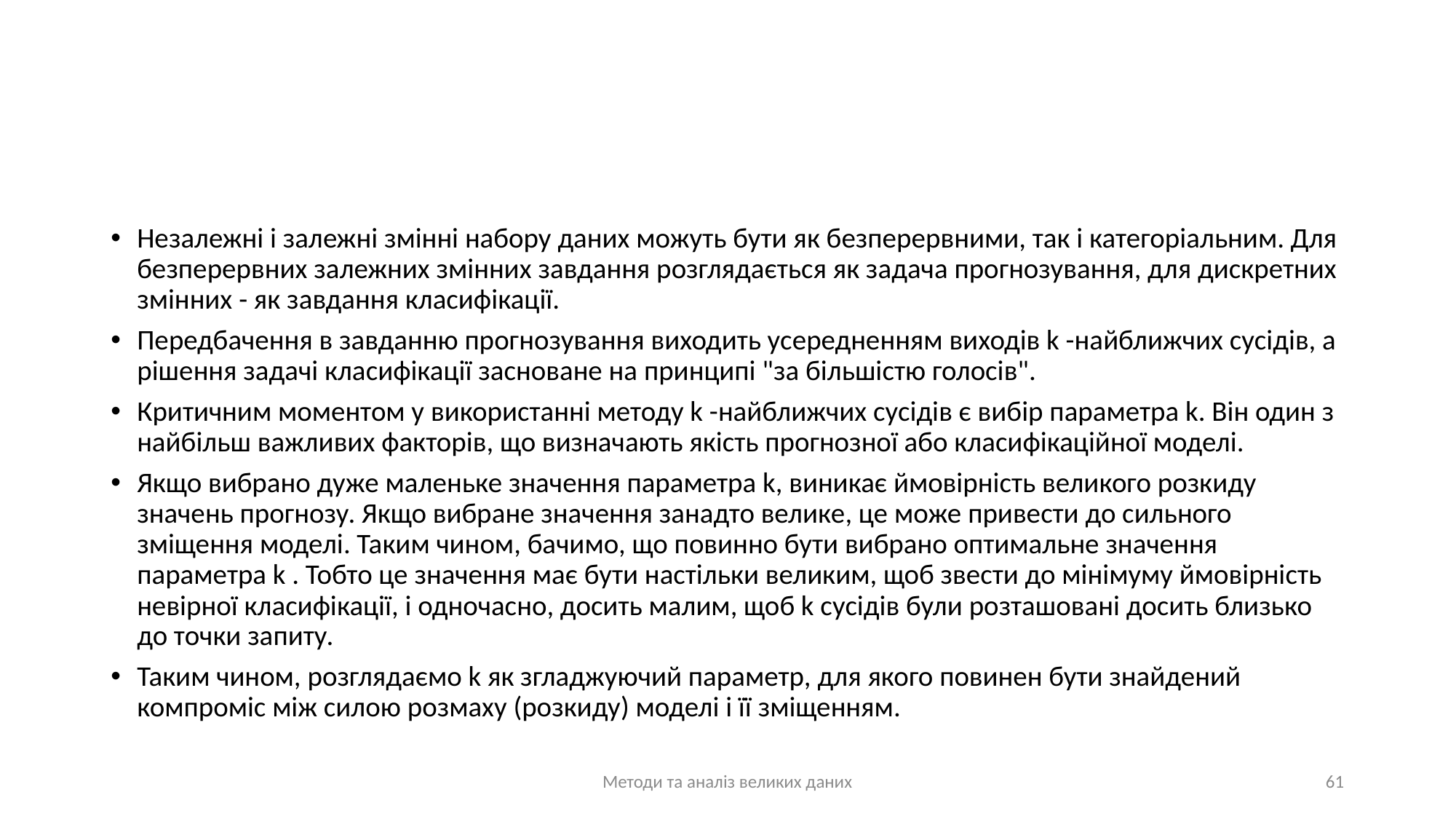

#
Незалежні і залежні змінні набору даних можуть бути як безперервними, так і категоріальним. Для безперервних залежних змінних завдання розглядається як задача прогнозування, для дискретних змінних - як завдання класифікації.
Передбачення в завданню прогнозування виходить усередненням виходів k -найближчих сусідів, а рішення задачі класифікації засноване на принципі "за більшістю голосів".
Критичним моментом у використанні методу k -найближчих сусідів є вибір параметра k. Він один з найбільш важливих факторів, що визначають якість прогнозної або класифікаційної моделі.
Якщо вибрано дуже маленьке значення параметра k, виникає ймовірність великого розкиду значень прогнозу. Якщо вибране значення занадто велике, це може привести до сильного зміщення моделі. Таким чином, бачимо, що повинно бути вибрано оптимальне значення параметра k . Тобто це значення має бути настільки великим, щоб звести до мінімуму ймовірність невірної класифікації, і одночасно, досить малим, щоб k сусідів були розташовані досить близько до точки запиту.
Таким чином, розглядаємо k як згладжуючий параметр, для якого повинен бути знайдений компроміс між силою розмаху (розкиду) моделі і її зміщенням.
Методи та аналіз великих даних
61